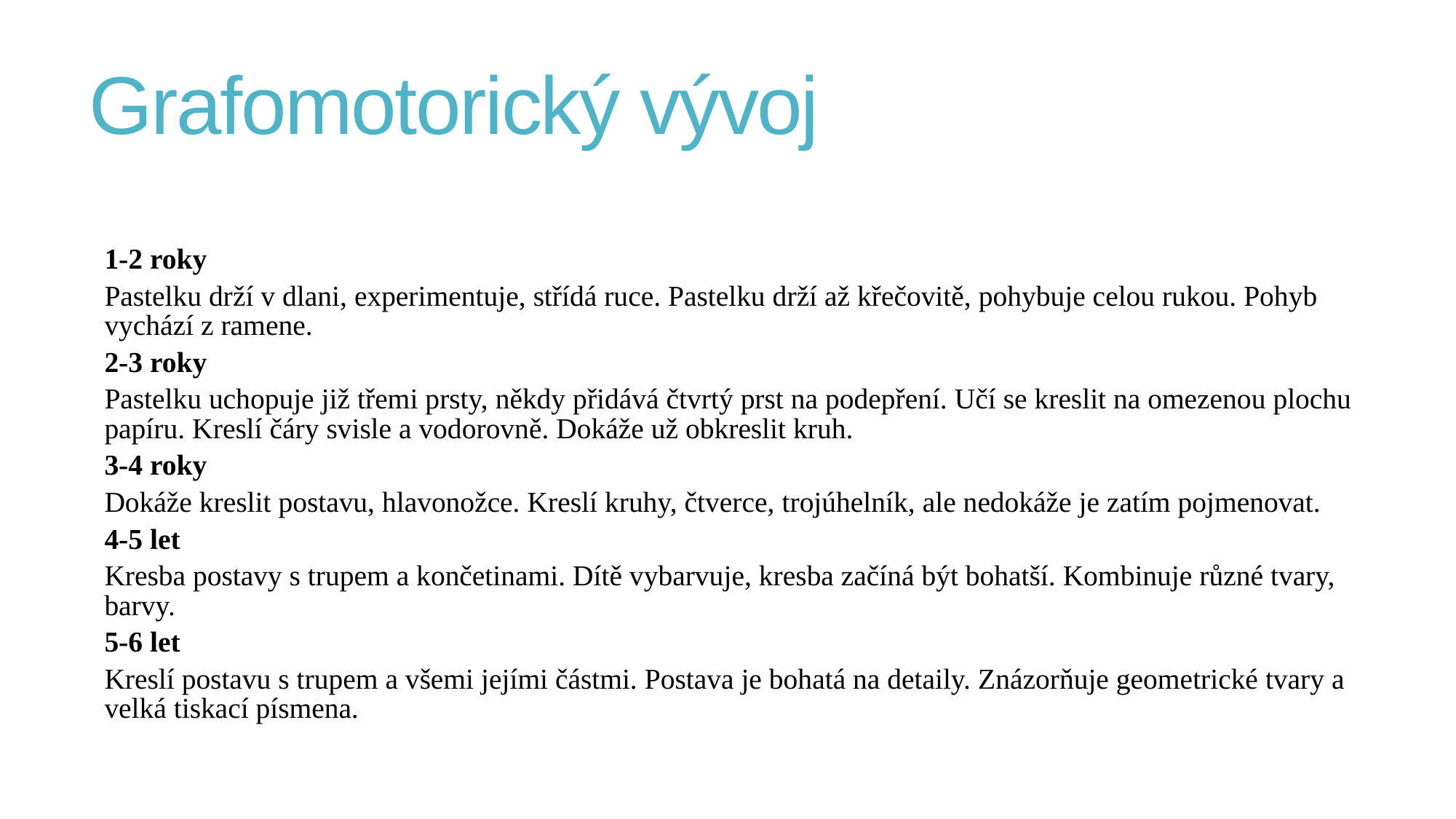

# Grafomotorický vývoj
1-2 roky
Pastelku drží v dlani, experimentuje, střídá ruce. Pastelku drží až křečovitě, pohybuje celou rukou. Pohyb vychází z ramene.
2-3 roky
Pastelku uchopuje již třemi prsty, někdy přidává čtvrtý prst na podepření. Učí se kreslit na omezenou plochu papíru. Kreslí čáry svisle a vodorovně. Dokáže už obkreslit kruh.
3-4 roky
Dokáže kreslit postavu, hlavonožce. Kreslí kruhy, čtverce, trojúhelník, ale nedokáže je zatím pojmenovat.
4-5 let
Kresba postavy s trupem a končetinami. Dítě vybarvuje, kresba začíná být bohatší. Kombinuje různé tvary, barvy.
5-6 let
Kreslí postavu s trupem a všemi jejími částmi. Postava je bohatá na detaily. Znázorňuje geometrické tvary a velká tiskací písmena.